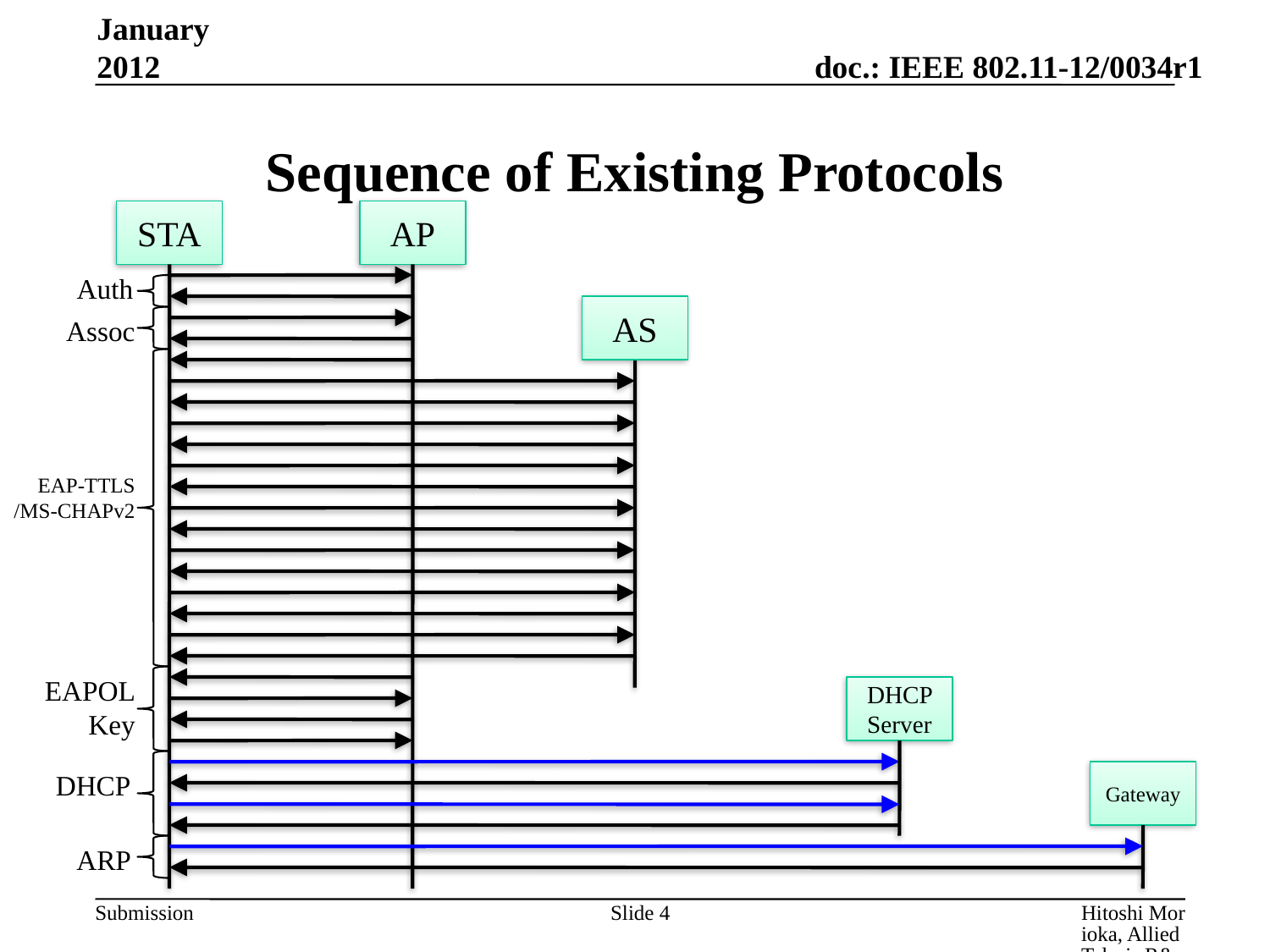

January 2012
# Sequence of Existing Protocols
STA
AP
Auth

AS
Assoc

EAP-TTLS
/MS-CHAPv2
EAPOL
Key

DHCP Server

DHCP
Gateway
ARP

Slide 4
Hitoshi Morioka, Allied Telesis R&D Center